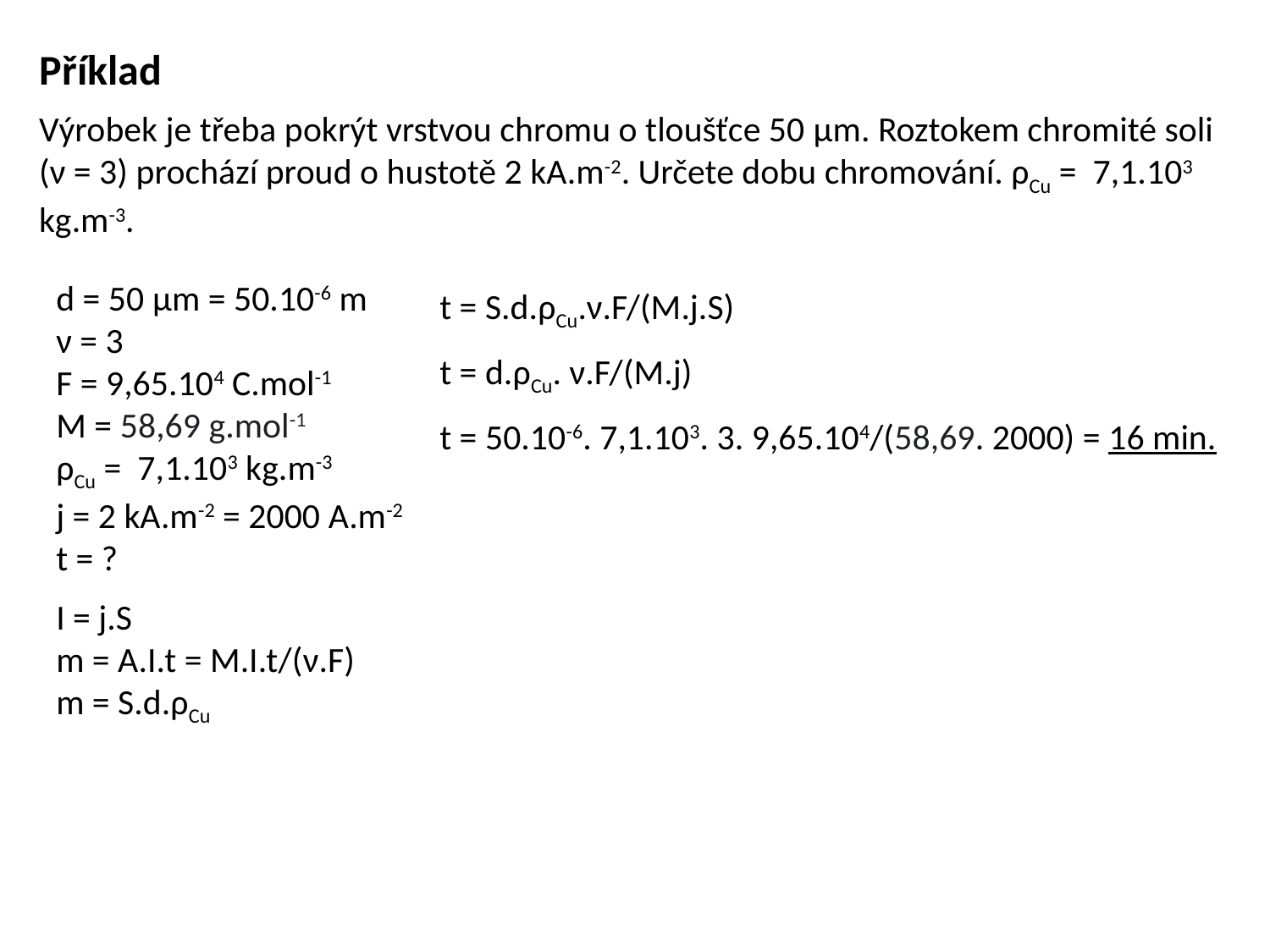

Příklad
Výrobek je třeba pokrýt vrstvou chromu o tloušťce 50 μm. Roztokem chromité soli (ν = 3) prochází proud o hustotě 2 kA.m-2. Určete dobu chromování. ρCu =  7,1.103 kg.m-3.
d = 50 μm = 50.10-6 m
ν = 3
F = 9,65.104 C.mol-1
M = 58,69 g.mol-1
ρCu =  7,1.103 kg.m-3
j = 2 kA.m-2 = 2000 A.m-2
t = ?

I = j.S
m = A.I.t = M.I.t/(ν.F)
m = S.d.ρCu
t = S.d.ρCu.ν.F/(M.j.S)

t = d.ρCu. ν.F/(M.j)

t = 50.10-6. 7,1.103. 3. 9,65.104/(58,69. 2000) = 16 min.